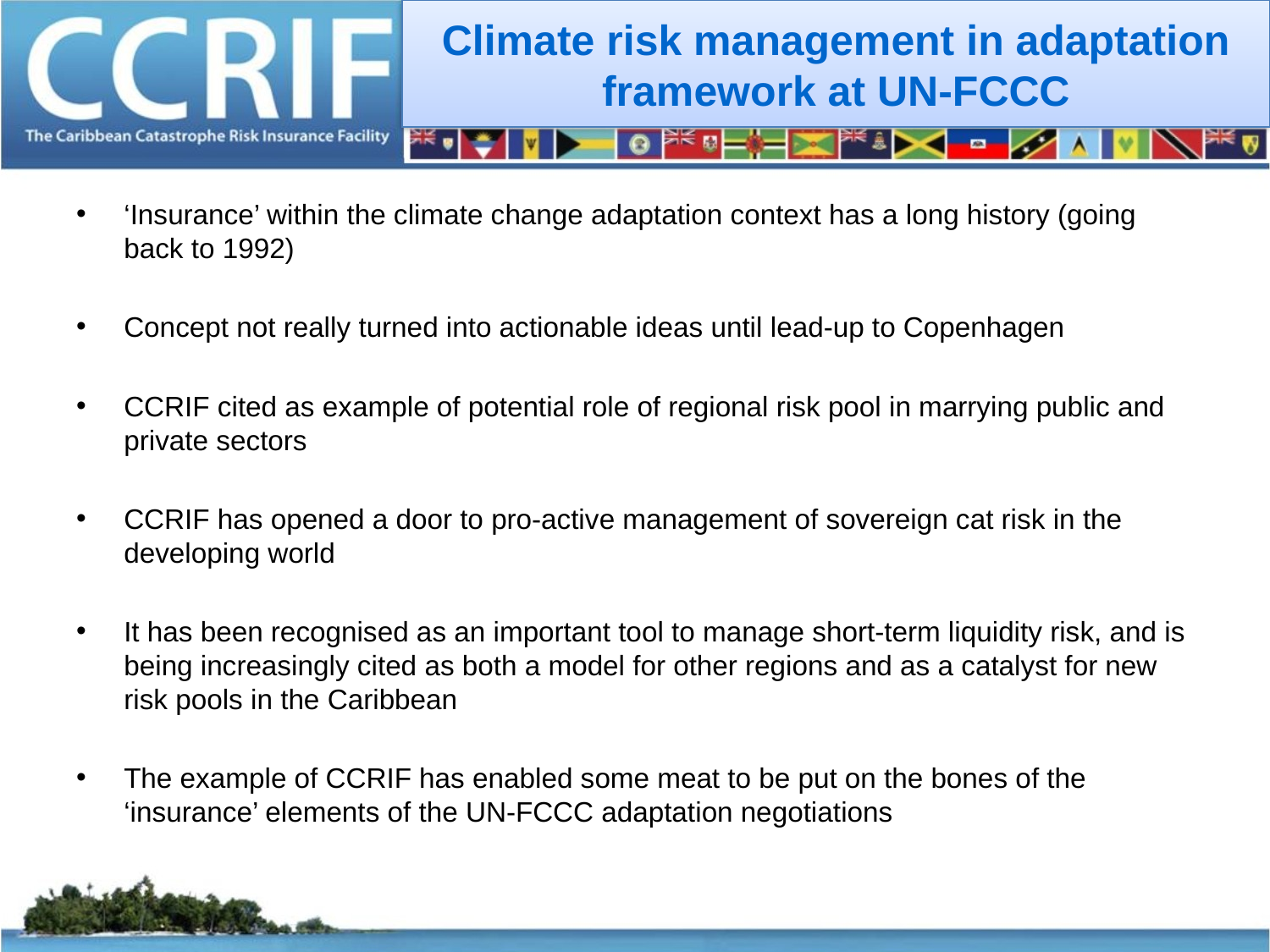

# Climate risk management in adaptation framework at UN-FCCC
‘Insurance’ within the climate change adaptation context has a long history (going back to 1992)

Concept not really turned into actionable ideas until lead-up to Copenhagen

CCRIF cited as example of potential role of regional risk pool in marrying public and private sectors

CCRIF has opened a door to pro-active management of sovereign cat risk in the developing world

It has been recognised as an important tool to manage short-term liquidity risk, and is being increasingly cited as both a model for other regions and as a catalyst for new risk pools in the Caribbean

The example of CCRIF has enabled some meat to be put on the bones of the ‘insurance’ elements of the UN-FCCC adaptation negotiations